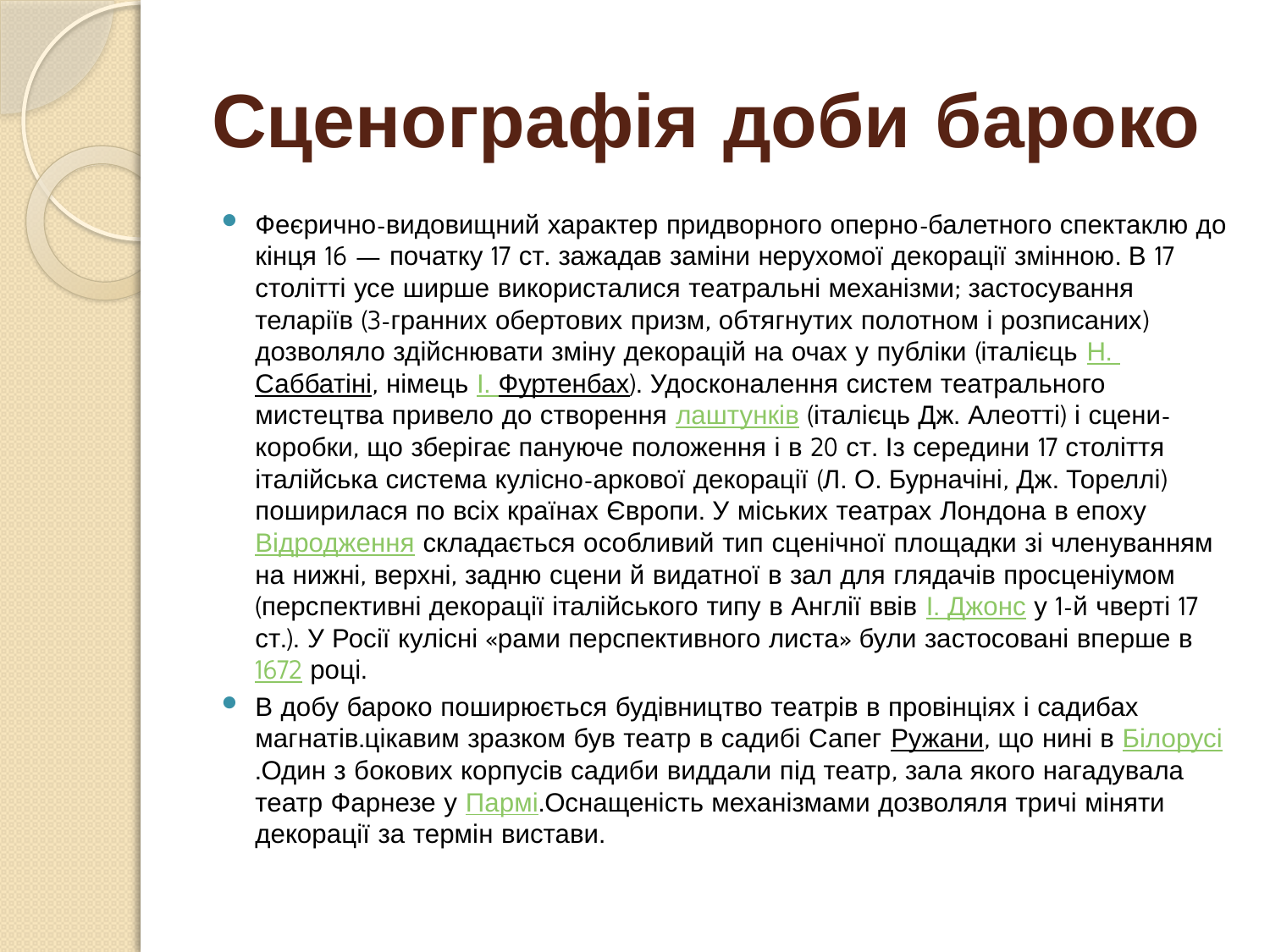

# Сценографія доби бароко
Феєрично-видовищний характер придворного оперно-балетного спектаклю до кінця 16 — початку 17 ст. зажадав заміни нерухомої декорації змінною. В 17 столітті усе ширше використалися театральні механізми; застосування теларіїв (3-гранних обертових призм, обтягнутих полотном і розписаних) дозволяло здійснювати зміну декорацій на очах у публіки (італієць Н. Саббатіні, німець І. Фуртенбах). Удосконалення систем театрального мистецтва привело до створення лаштунків (італієць Дж. Алеотті) і сцени-коробки, що зберігає пануюче положення і в 20 ст. Із середини 17 століття італійська система кулісно-аркової декорації (Л. О. Бурначіні, Дж. Тореллі) поширилася по всіх країнах Європи. У міських театрах Лондона в епоху Відродження складається особливий тип сценічної площадки зі членуванням на нижні, верхні, задню сцени й видатної в зал для глядачів просценіумом (перспективні декорації італійського типу в Англії ввів І. Джонс у 1-й чверті 17 ст.). У Росії кулісні «рами перспективного листа» були застосовані вперше в 1672 році.
В добу бароко поширюється будівництво театрів в провінціях і садибах магнатів.цікавим зразком був театр в садибі Сапег Ружани, що нині в Білорусі.Один з бокових корпусів садиби виддали під театр, зала якого нагадувала театр Фарнезе у Пармі.Оснащеність механізмами дозволяля тричі міняти декорації за термін вистави.